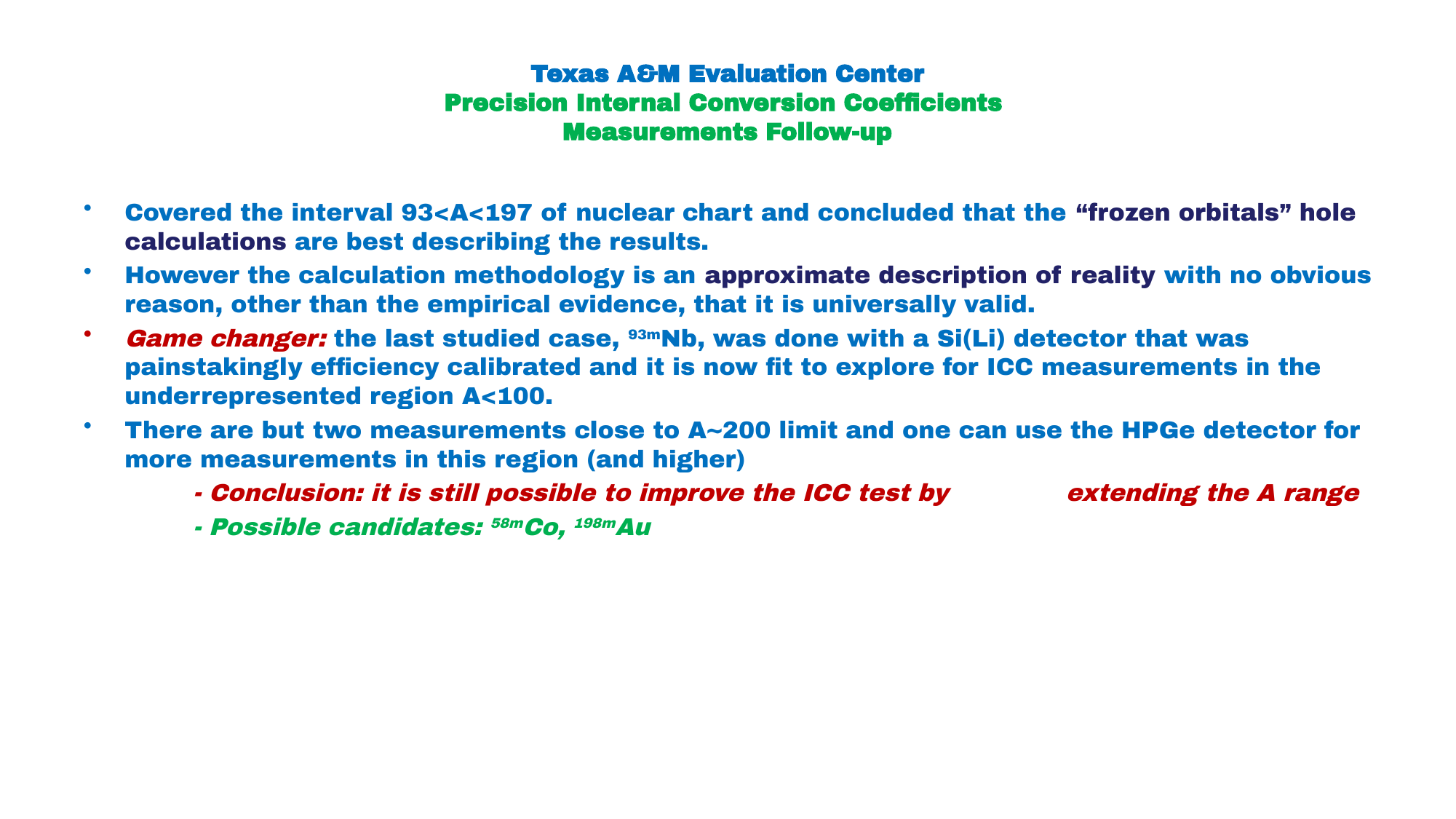

# Texas A&M Evaluation Center Precision Internal Conversion Coefficients Measurements Follow-up
Covered the interval 93<A<197 of nuclear chart and concluded that the “frozen orbitals” hole calculations are best describing the results.
However the calculation methodology is an approximate description of reality with no obvious reason, other than the empirical evidence, that it is universally valid.
Game changer: the last studied case, 93mNb, was done with a Si(Li) detector that was painstakingly efficiency calibrated and it is now fit to explore for ICC measurements in the underrepresented region A<100.
There are but two measurements close to A~200 limit and one can use the HPGe detector for more measurements in this region (and higher)
	- Conclusion: it is still possible to improve the ICC test by 	extending the A range
	- Possible candidates: 58mCo, 198mAu